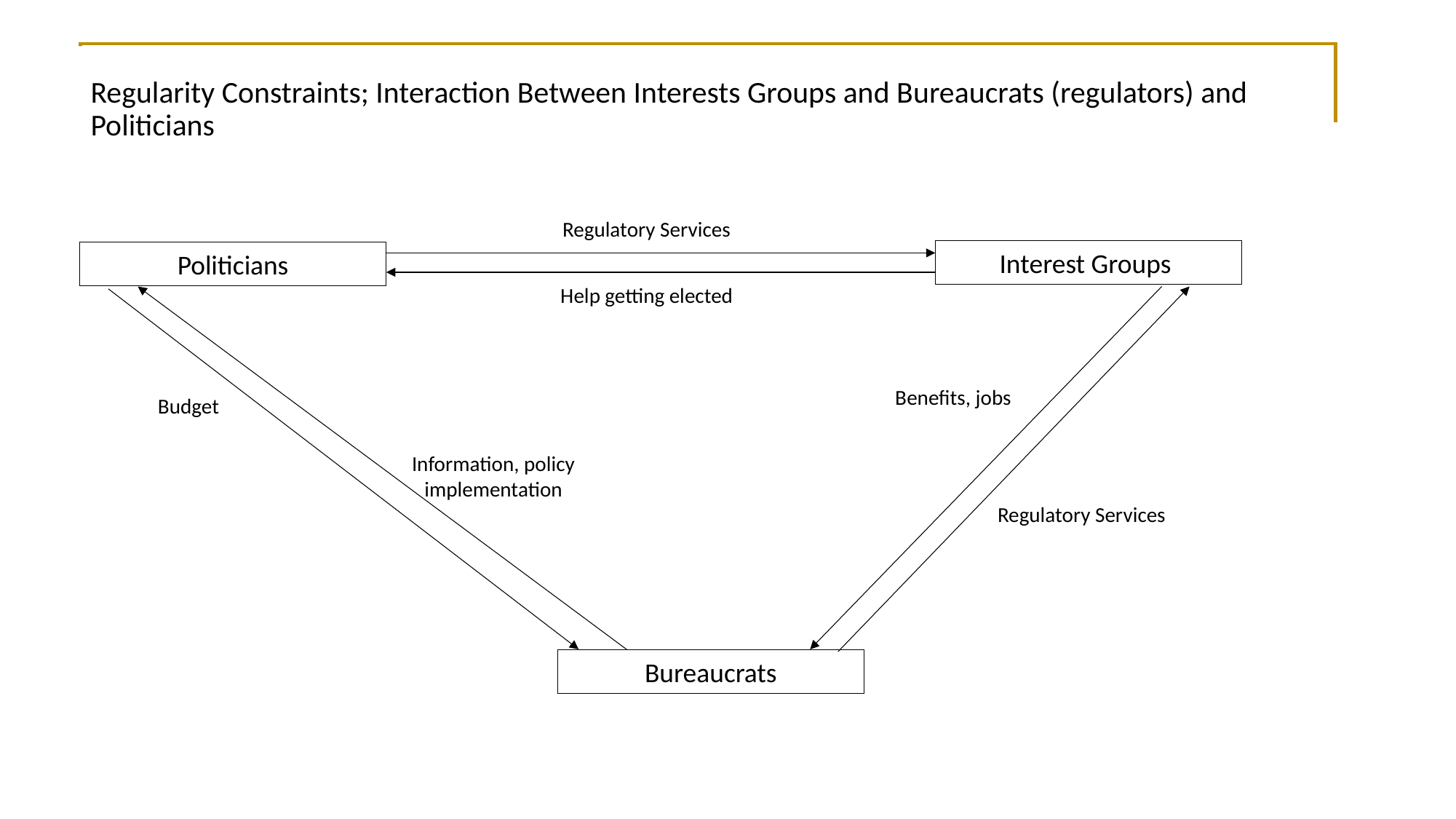

# Regularity Constraints; Interaction Between Interests Groups and Bureaucrats (regulators) and Politicians

Regulatory Services
Interest Groups
Politicians
Help getting elected
Benefits, jobs
Budget
Information, policy implementation
Regulatory Services
Bureaucrats